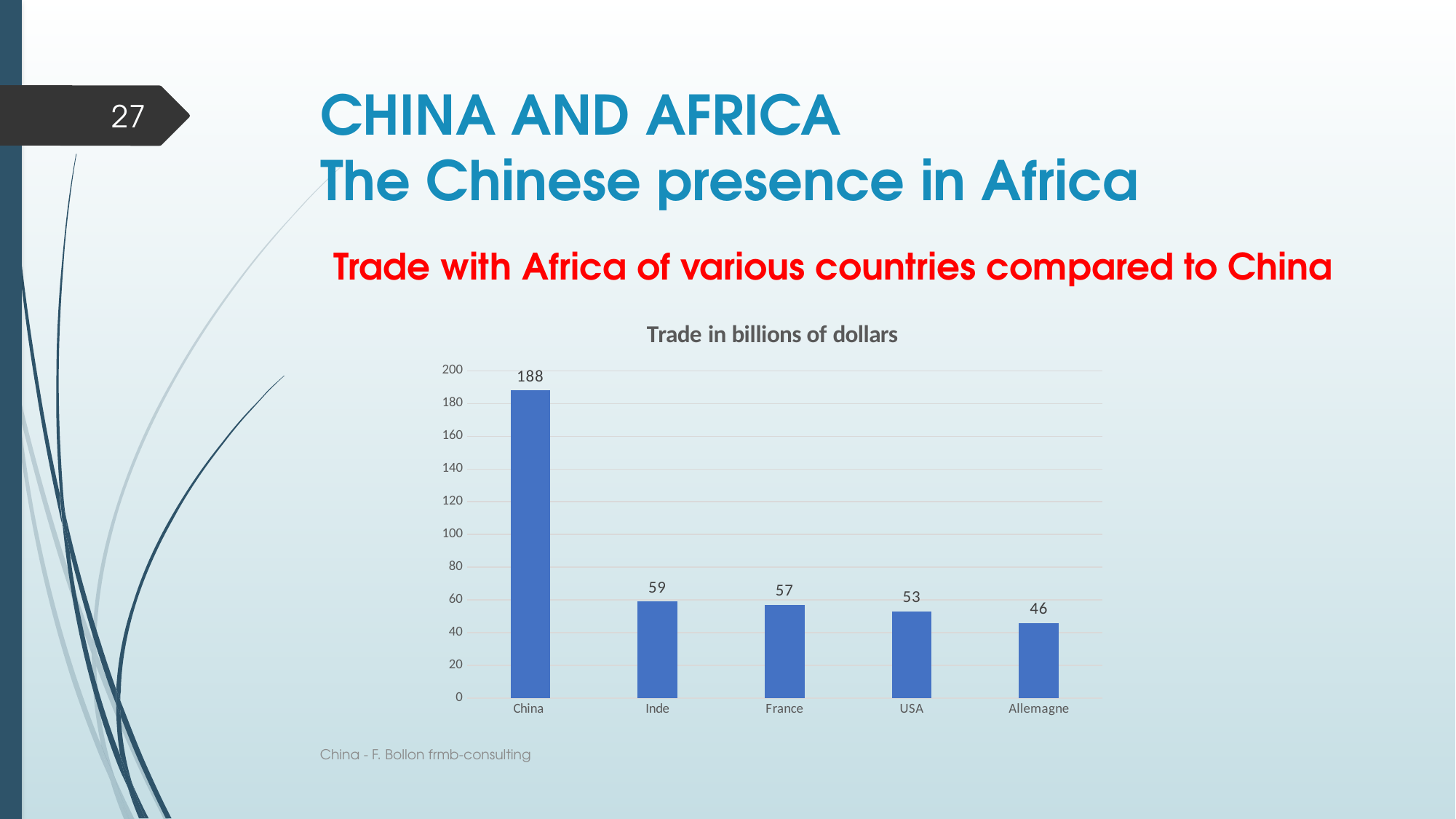

# CHINA AND AFRICA The Chinese presence in Africa
27
Trade with Africa of various countries compared to China

### Chart: Trade in billions of dollars

| Category |  |
|---|---|
| China  | 188.0 |
| Inde | 59.0 |
| France | 57.0 |
| USA | 53.0 |
| Allemagne | 46.0 |
China - F. Bollon frmb-consulting